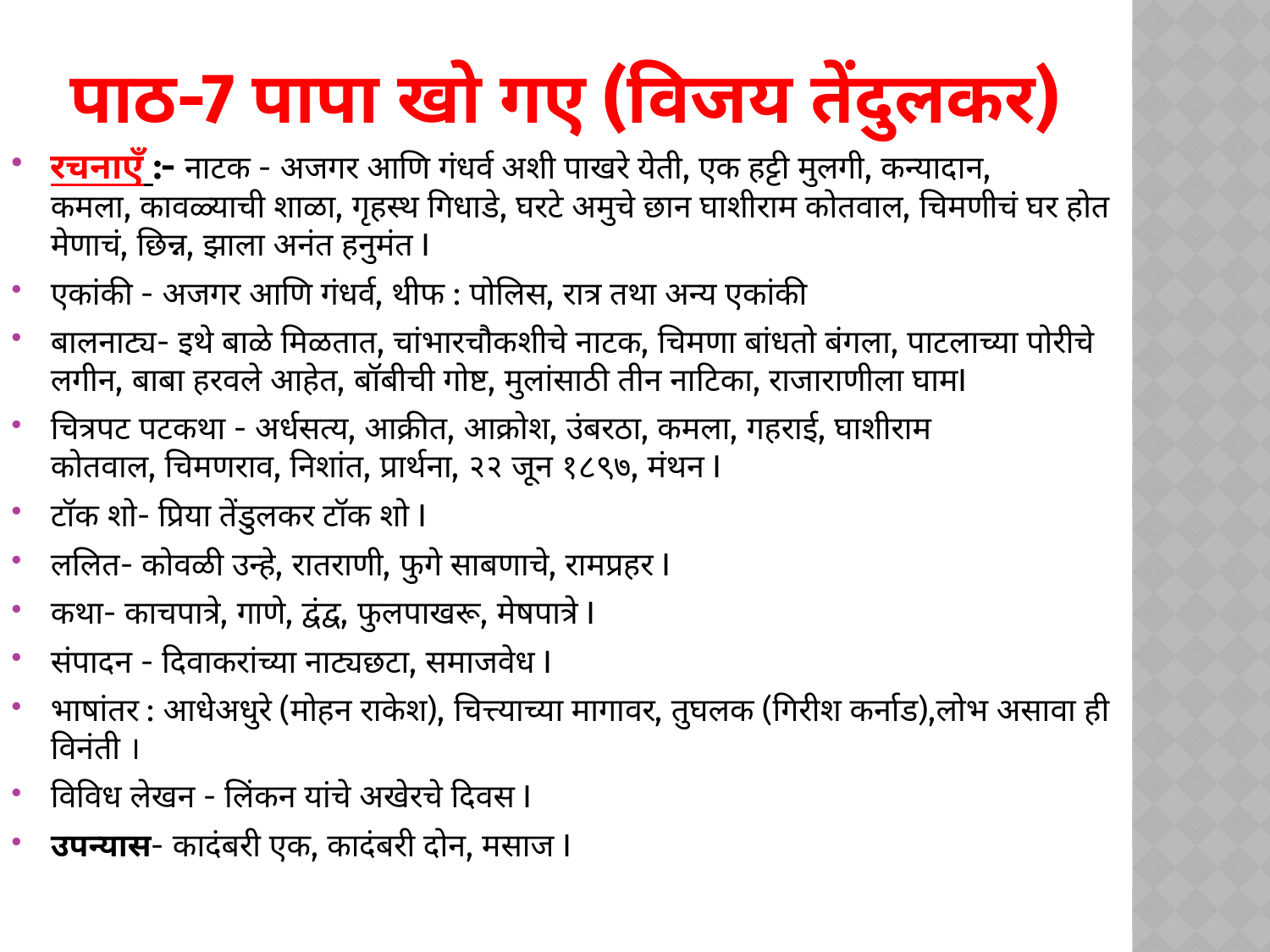

# पाठ-7 पापा खो गए (विजय तेंदुलकर)
रचनाएँ :- नाटक - अजगर आणि गंधर्व अशी पाखरे येती, एक हट्टी मुलगी, कन्यादान, कमला, कावळ्याची शाळा, गृहस्थ गिधाडे, घरटे अमुचे छान घाशीराम कोतवाल, चिमणीचं घर होत मेणाचं, छिन्न, झाला अनंत हनुमंत I
एकांकी - अजगर आणि गंधर्व, थीफ : पोलिस, रात्र तथा अन्य एकांकी
बालनाट्य- इथे बाळे मिळतात, चांभारचौकशीचे नाटक, चिमणा बांधतो बंगला, पाटलाच्या पोरीचे लगीन, बाबा हरवले आहेत, बॉबीची गोष्ट, मुलांसाठी तीन नाटिका, राजाराणीला घामI
चित्रपट पटकथा - अर्धसत्य, आक्रीत, आक्रोश, उंबरठा, कमला, गहराई, घाशीराम कोतवाल, चिमणराव, निशांत, प्रार्थना, २२ जून १८९७, मंथन I
टॉक शो- प्रिया तेंडुलकर टॉक शो I
ललित- कोवळी उन्हे, रातराणी, फुगे साबणाचे, रामप्रहर I
कथा- काचपात्रे, गाणे, द्वंद्व, फुलपाखरू, मेषपात्रे I
संपादन - दिवाकरांच्या नाट्यछटा, समाजवेध I
भाषांतर : आधेअधुरे (मोहन राकेश), चित्त्याच्या मागावर, तुघलक (गिरीश कर्नाड),लोभ असावा ही विनंती ।
विविध लेखन - लिंकन यांचे अखेरचे दिवस I
उपन्यास- कादंबरी एक, कादंबरी दोन, मसाज I